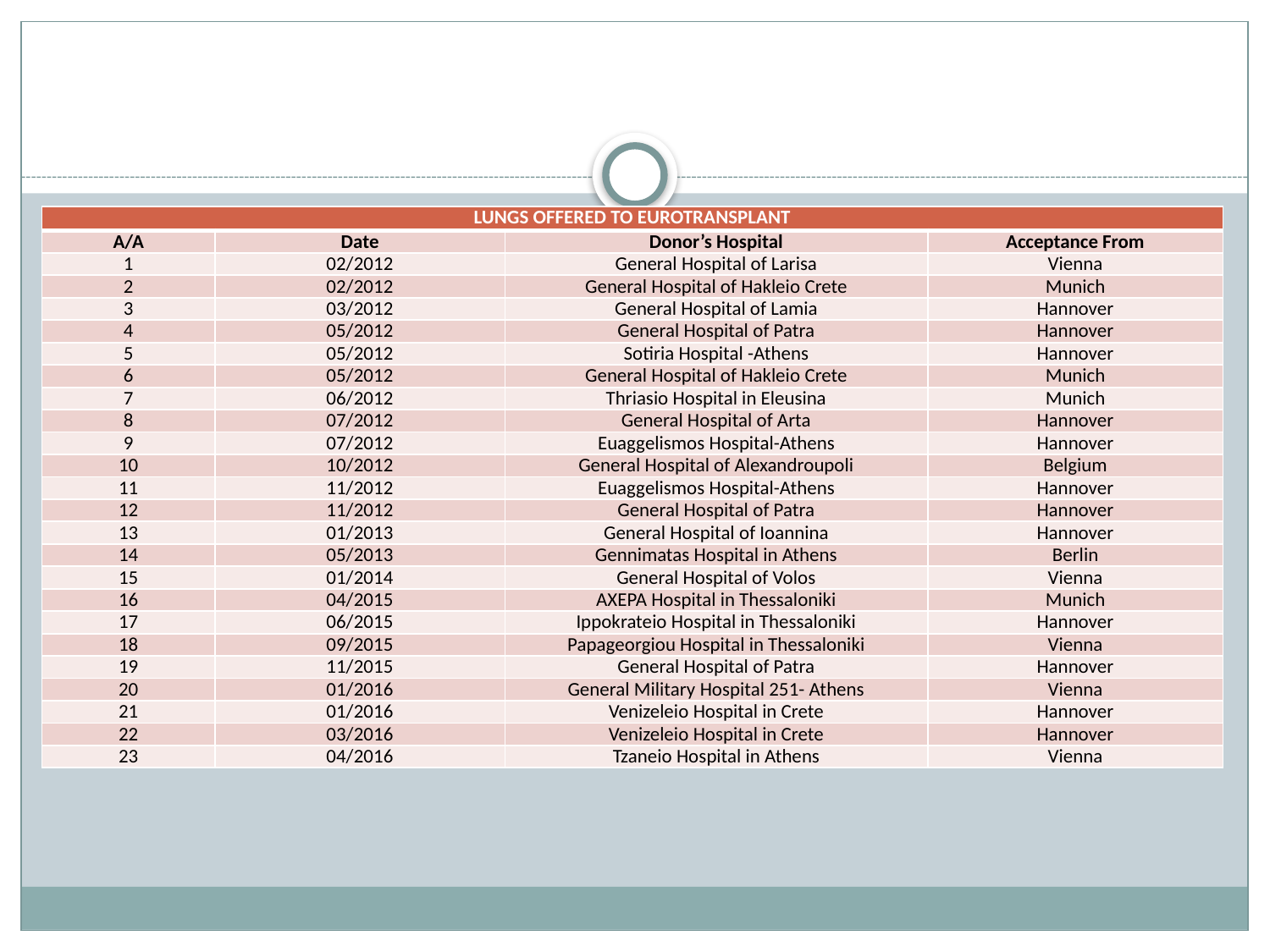

#
| LUNGS OFFERED TO EUROTRANSPLANT |  |  |  |
| --- | --- | --- | --- |
| Α/Α | Date | Donor’s Hospital | Acceptance From |
| 1 | 02/2012 | General Hospital of Larisa | Vienna |
| 2 | 02/2012 | General Hospital of Hakleio Crete | Munich |
| 3 | 03/2012 | General Hospital of Lamia | Hannover |
| 4 | 05/2012 | General Hospital of Patra | Hannover |
| 5 | 05/2012 | Sotiria Hospital -Athens | Hannover |
| 6 | 05/2012 | General Hospital of Hakleio Crete | Munich |
| 7 | 06/2012 | Thriasio Hospital in Eleusina | Munich |
| 8 | 07/2012 | General Hospital of Arta | Hannover |
| 9 | 07/2012 | Euaggelismos Hospital-Athens | Hannover |
| 10 | 10/2012 | General Hospital of Alexandroupoli | Belgium |
| 11 | 11/2012 | Euaggelismos Hospital-Athens | Hannover |
| 12 | 11/2012 | General Hospital of Patra | Hannover |
| 13 | 01/2013 | General Hospital of Ioannina | Hannover |
| 14 | 05/2013 | Gennimatas Hospital in Athens | Berlin |
| 15 | 01/2014 | General Hospital of Volos | Vienna |
| 16 | 04/2015 | AXEPA Hospital in Thessaloniki | Munich |
| 17 | 06/2015 | Ippokrateio Hospital in Thessaloniki | Hannover |
| 18 | 09/2015 | Papageorgiou Hospital in Thessaloniki | Vienna |
| 19 | 11/2015 | General Hospital of Patra | Hannover |
| 20 | 01/2016 | General Military Hospital 251- Athens | Vienna |
| 21 | 01/2016 | Venizeleio Hospital in Crete | Hannover |
| 22 | 03/2016 | Venizeleio Hospital in Crete | Hannover |
| 23 | 04/2016 | Tzaneio Hospital in Athens | Vienna |